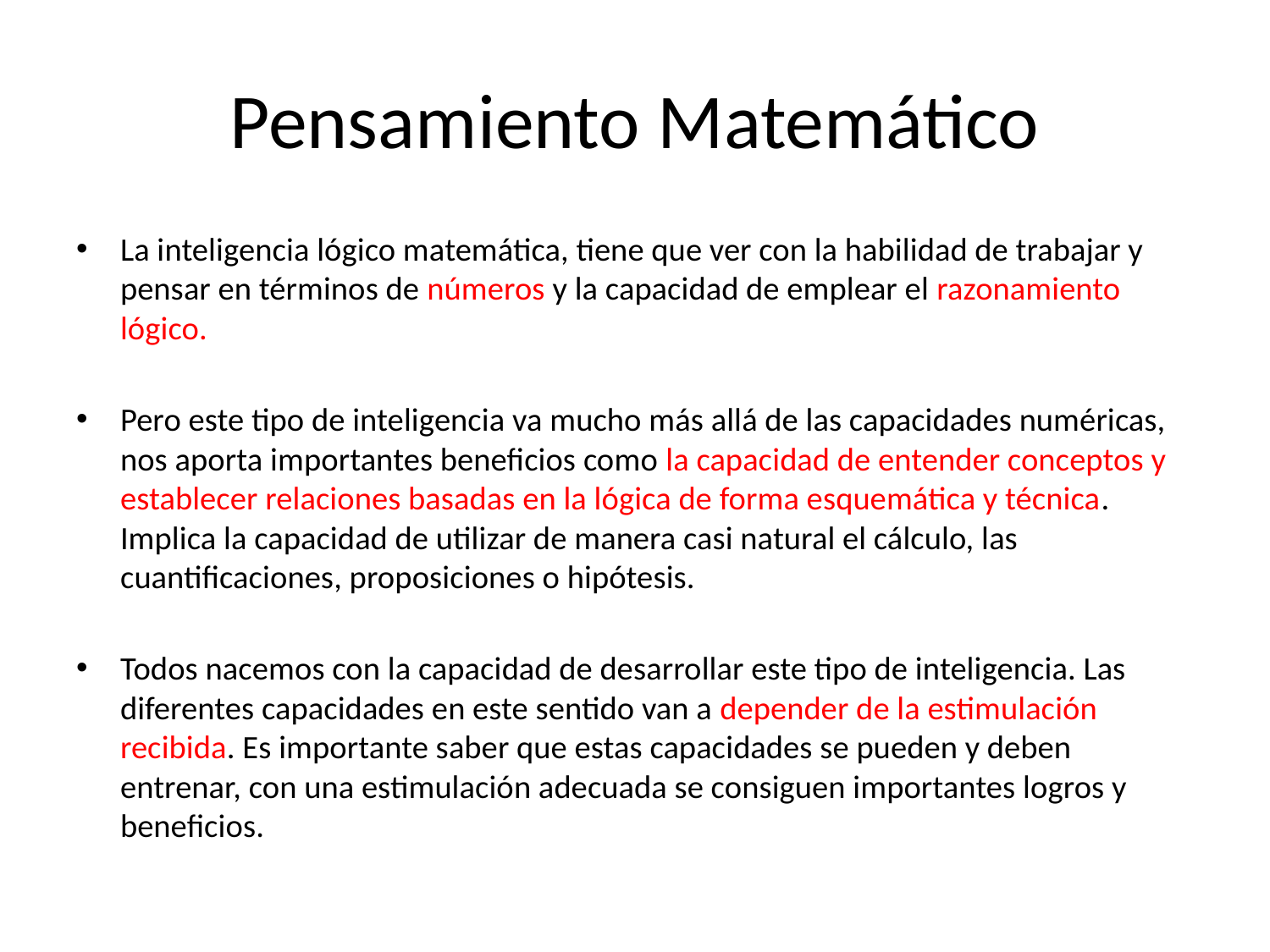

# Pensamiento Matemático
La inteligencia lógico matemática, tiene que ver con la habilidad de trabajar y pensar en términos de números y la capacidad de emplear el razonamiento lógico.

Pero este tipo de inteligencia va mucho más allá de las capacidades numéricas, nos aporta importantes beneficios como la capacidad de entender conceptos y establecer relaciones basadas en la lógica de forma esquemática y técnica. Implica la capacidad de utilizar de manera casi natural el cálculo, las cuantificaciones, proposiciones o hipótesis.

Todos nacemos con la capacidad de desarrollar este tipo de inteligencia. Las diferentes capacidades en este sentido van a depender de la estimulación recibida. Es importante saber que estas capacidades se pueden y deben entrenar, con una estimulación adecuada se consiguen importantes logros y beneficios.